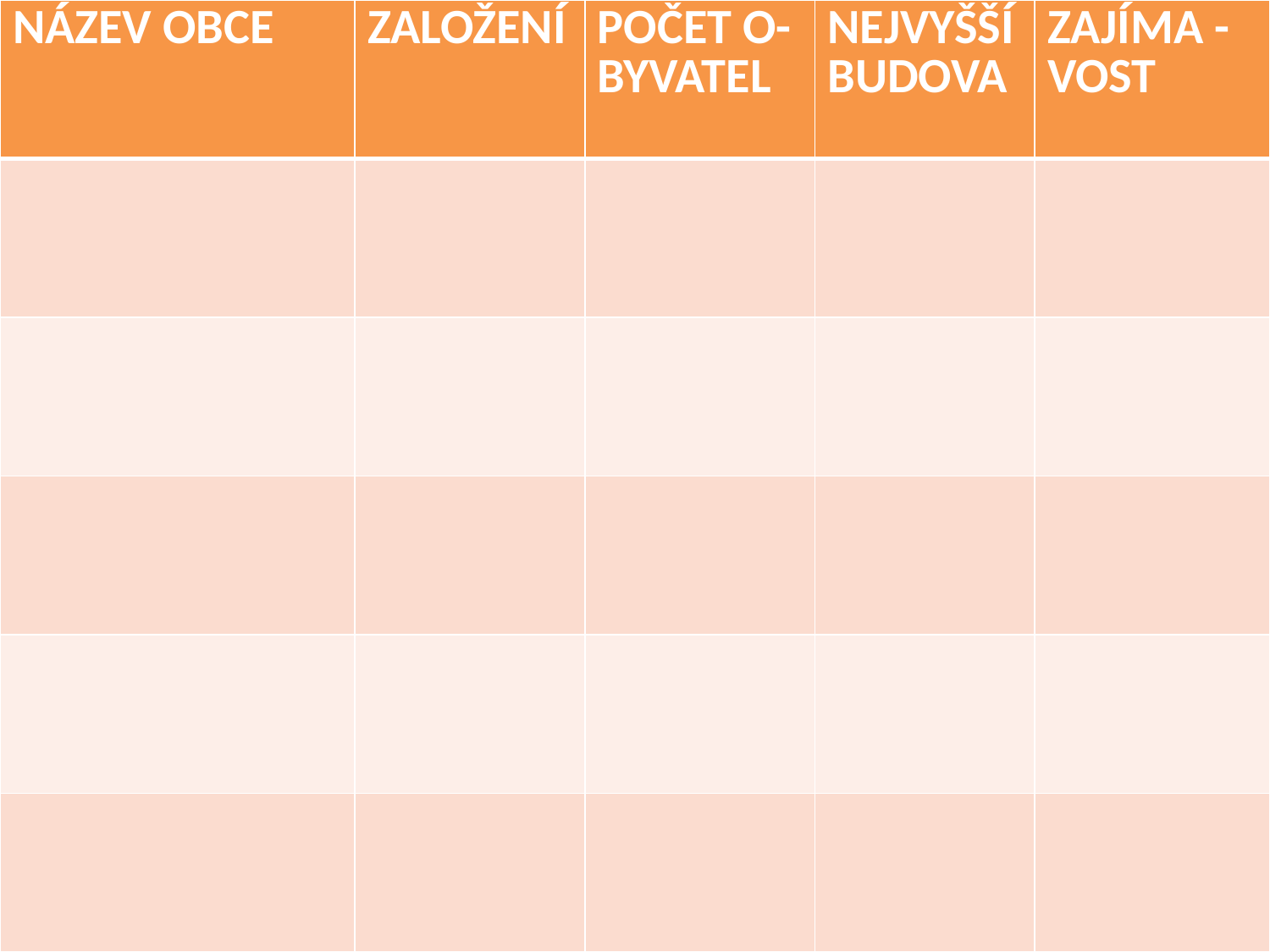

| NÁZEV OBCE | ZALOŽENÍ | POČET O- BYVATEL | NEJVYŠŠÍ BUDOVA | ZAJÍMA -VOST |
| --- | --- | --- | --- | --- |
|  |  |  |  |  |
|  |  |  |  |  |
|  |  |  |  |  |
|  |  |  |  |  |
|  |  |  |  |  |